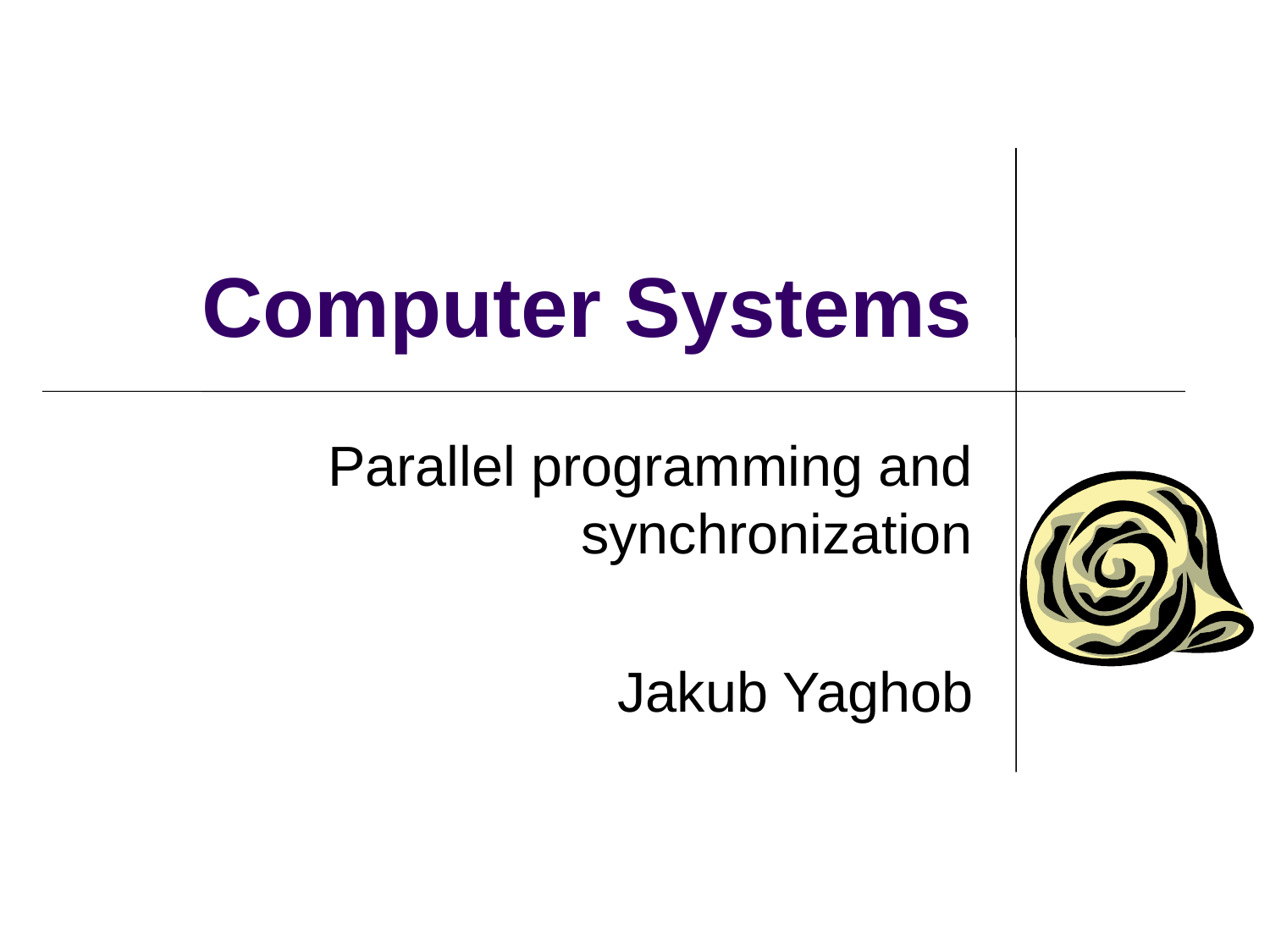

# Computer Systems
Parallel programming and synchronization

Jakub Yaghob